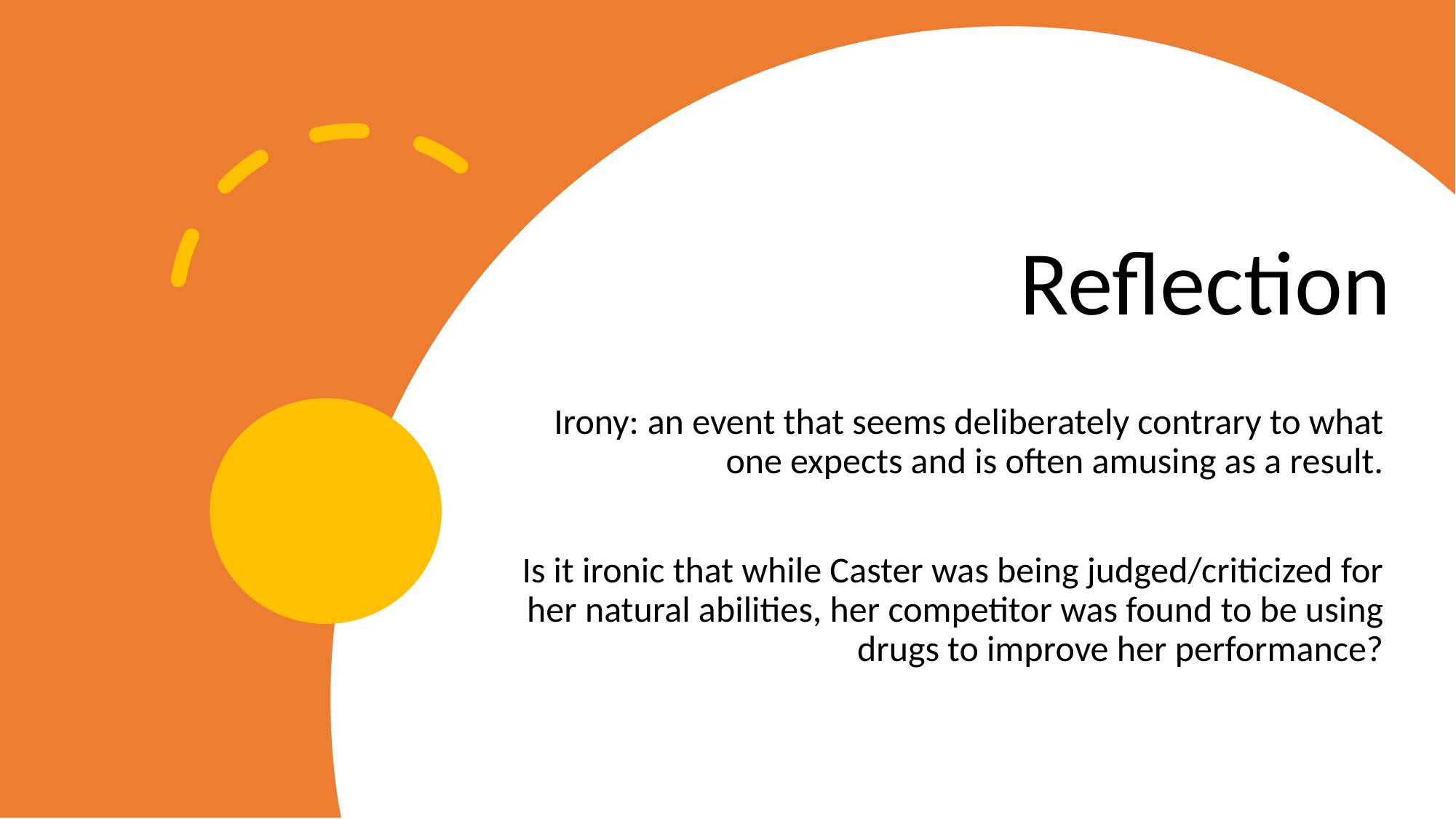

# Reflection

Irony: an event that seems deliberately contrary to what one expects and is often amusing as a result.

Is it ironic that while Caster was being judged/criticized for her natural abilities, her competitor was found to be using drugs to improve her performance?